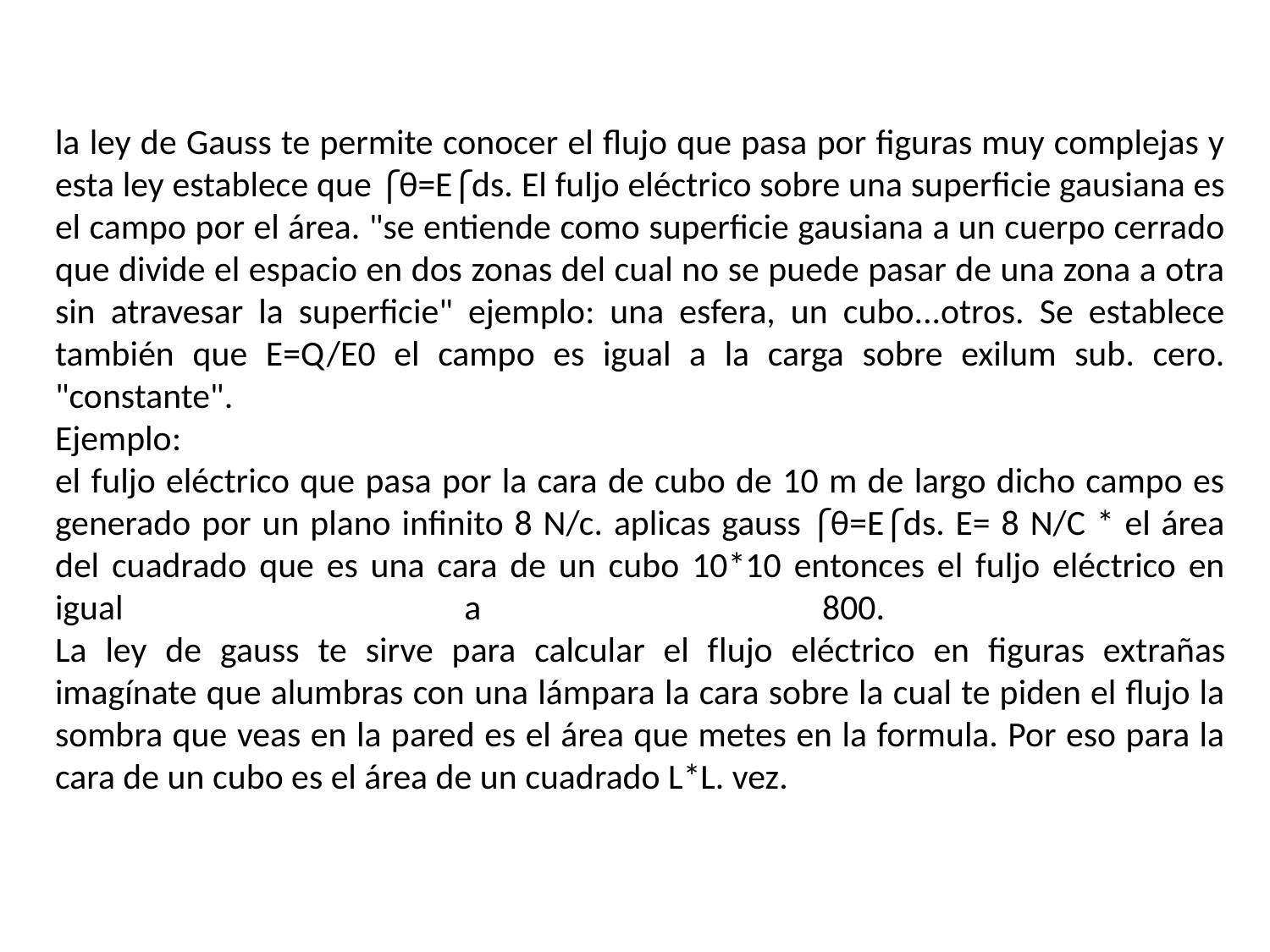

la ley de Gauss te permite conocer el flujo que pasa por figuras muy complejas y esta ley establece que ⌠θ=E⌠ds. El fuljo eléctrico sobre una superficie gausiana es el campo por el área. "se entiende como superficie gausiana a un cuerpo cerrado que divide el espacio en dos zonas del cual no se puede pasar de una zona a otra sin atravesar la superficie" ejemplo: una esfera, un cubo...otros. Se establece también que E=Q/E0 el campo es igual a la carga sobre exilum sub. cero. "constante".
Ejemplo:
el fuljo eléctrico que pasa por la cara de cubo de 10 m de largo dicho campo es generado por un plano infinito 8 N/c. aplicas gauss ⌠θ=E⌠ds. E= 8 N/C * el área del cuadrado que es una cara de un cubo 10*10 entonces el fuljo eléctrico en igual a 800.
La ley de gauss te sirve para calcular el flujo eléctrico en figuras extrañas imagínate que alumbras con una lámpara la cara sobre la cual te piden el flujo la sombra que veas en la pared es el área que metes en la formula. Por eso para la cara de un cubo es el área de un cuadrado L*L. vez.